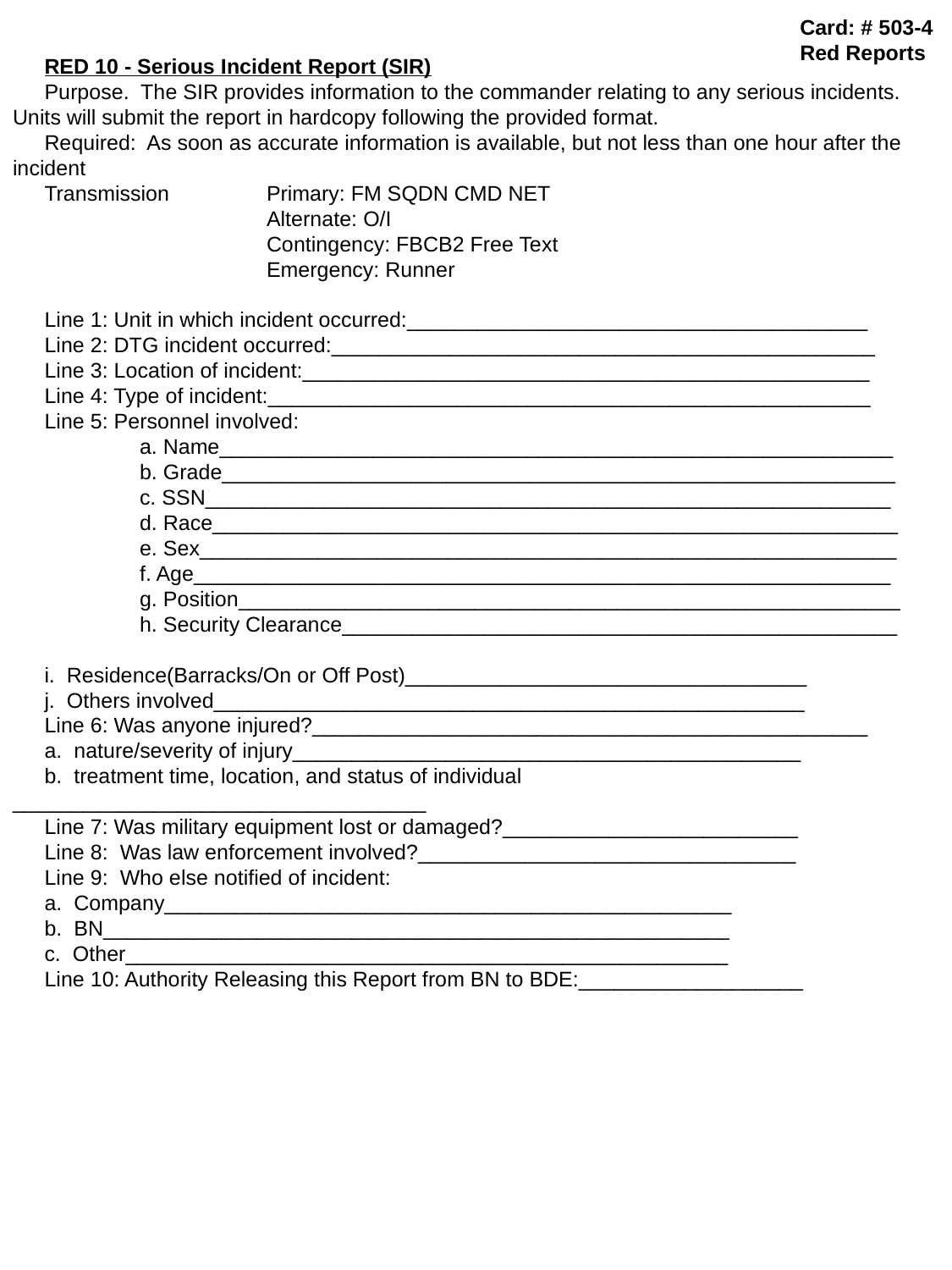

Card: # 503-4
Red Reports
RED 10 - Serious Incident Report (SIR)
Purpose.  The SIR provides information to the commander relating to any serious incidents.  Units will submit the report in hardcopy following the provided format.
Required:  As soon as accurate information is available, but not less than one hour after the incident
Transmission 	Primary: FM SQDN CMD NET
		Alternate: O/I
		Contingency: FBCB2 Free Text
		Emergency: Runner

Line 1: Unit in which incident occurred:_______________________________________
Line 2: DTG incident occurred:______________________________________________
Line 3: Location of incident:________________________________________________
Line 4: Type of incident:___________________________________________________
Line 5: Personnel involved:
	a. Name_________________________________________________________
	b. Grade_________________________________________________________
	c. SSN__________________________________________________________
	d. Race__________________________________________________________
	e. Sex___________________________________________________________
	f. Age___________________________________________________________
	g. Position________________________________________________________
	h. Security Clearance_______________________________________________
i.  Residence(Barracks/On or Off Post)__________________________________
j.  Others involved__________________________________________________
Line 6: Was anyone injured?_______________________________________________
a.  nature/severity of injury___________________________________________
b.  treatment time, location, and status of individual ___________________________________
Line 7: Was military equipment lost or damaged?_________________________
Line 8:  Was law enforcement involved?________________________________
Line 9:  Who else notified of incident:
a.  Company________________________________________________
b.  BN_____________________________________________________
c.  Other___________________________________________________
Line 10: Authority Releasing this Report from BN to BDE:___________________